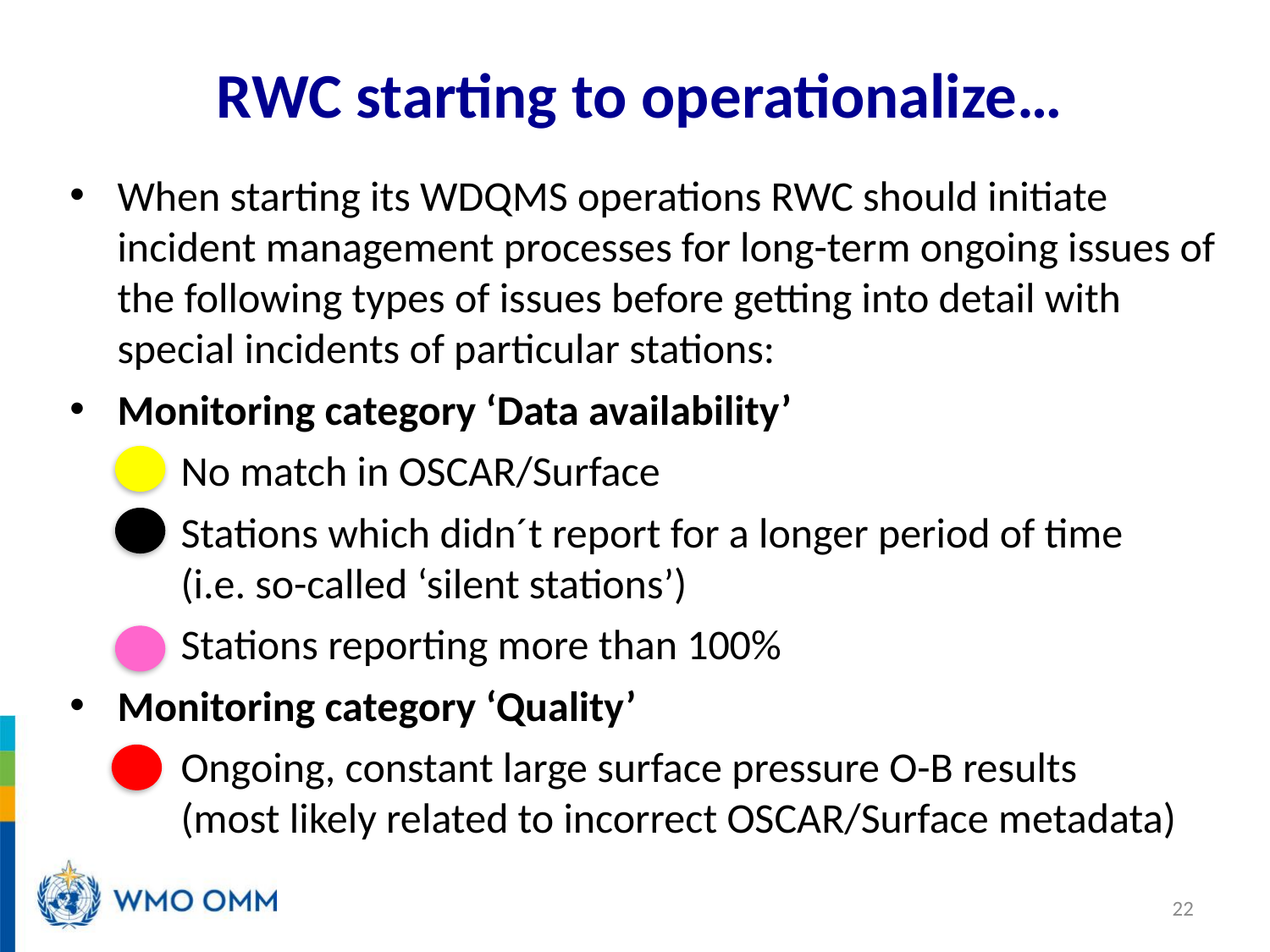

# RWC starting to operationalize…
When starting its WDQMS operations RWC should initiate incident management processes for long-term ongoing issues of the following types of issues before getting into detail with special incidents of particular stations:
Monitoring category ‘Data availability’
No match in OSCAR/Surface
Stations which didn´t report for a longer period of time
(i.e. so-called ‘silent stations’)
Stations reporting more than 100%
Monitoring category ‘Quality’
Ongoing, constant large surface pressure O-B results
(most likely related to incorrect OSCAR/Surface metadata)

22